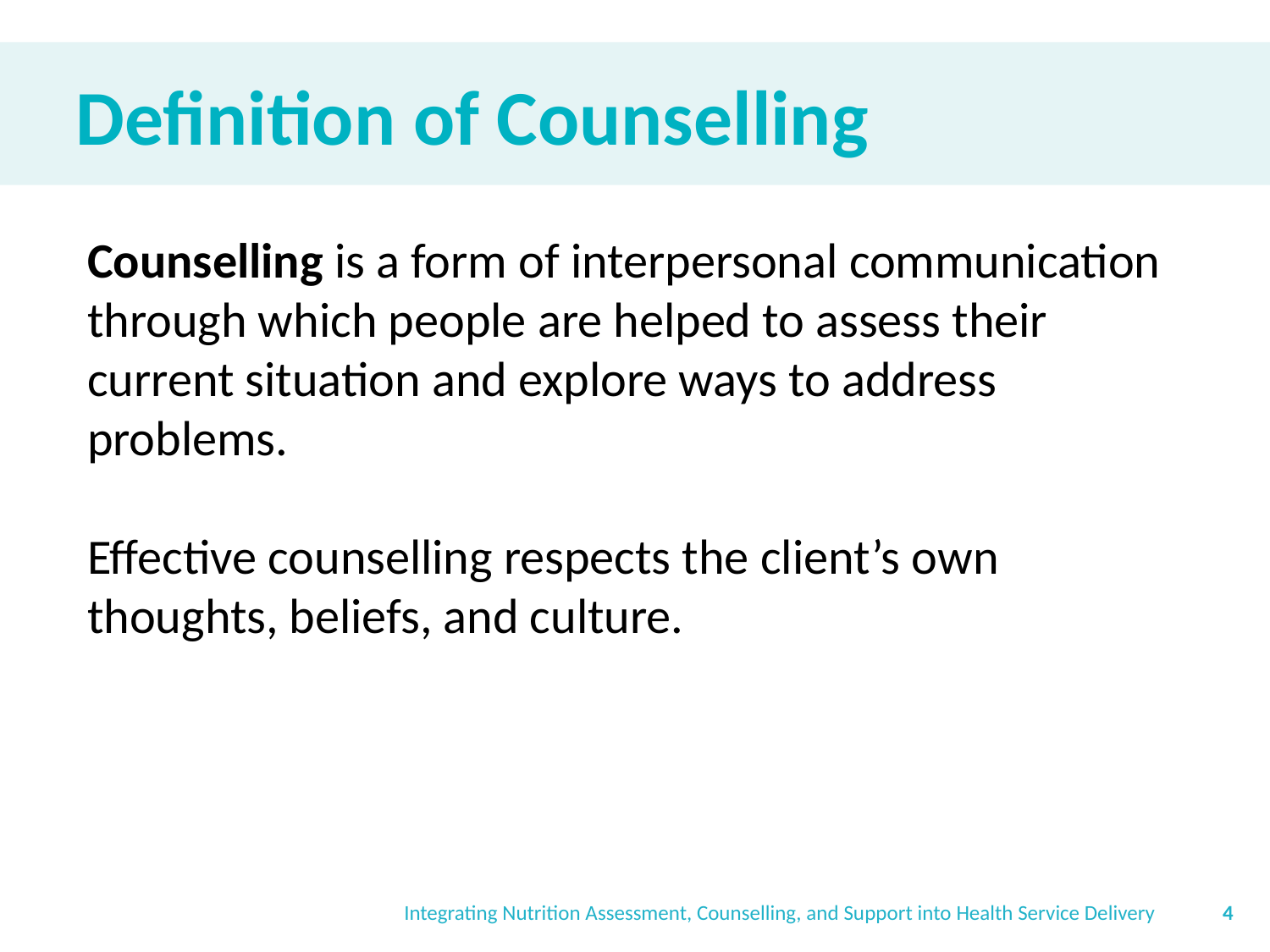

Definition of Counselling
Counselling is a form of interpersonal communication through which people are helped to assess their current situation and explore ways to address problems.

Effective counselling respects the client’s own thoughts, beliefs, and culture.

Integrating Nutrition Assessment, Counselling, and Support into Health Service Delivery
4